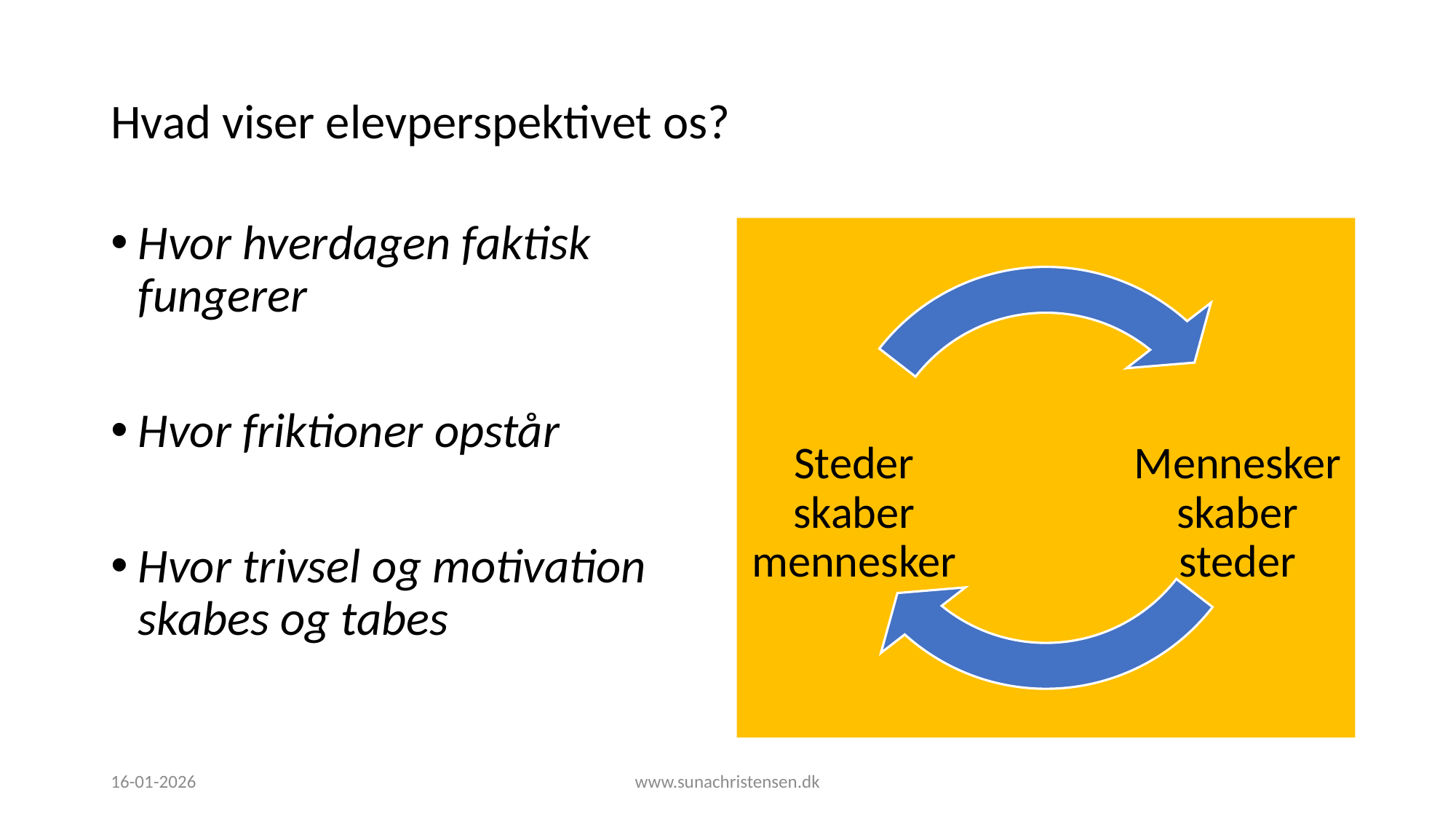

# Hvad viser elevperspektivet os?
Hvor hverdagen faktisk fungerer

Hvor friktioner opstår

Hvor trivsel og motivation skabes og tabes

Mennesker skaber steder

Steder skaber mennesker
16-01-2026
www.sunachristensen.dk